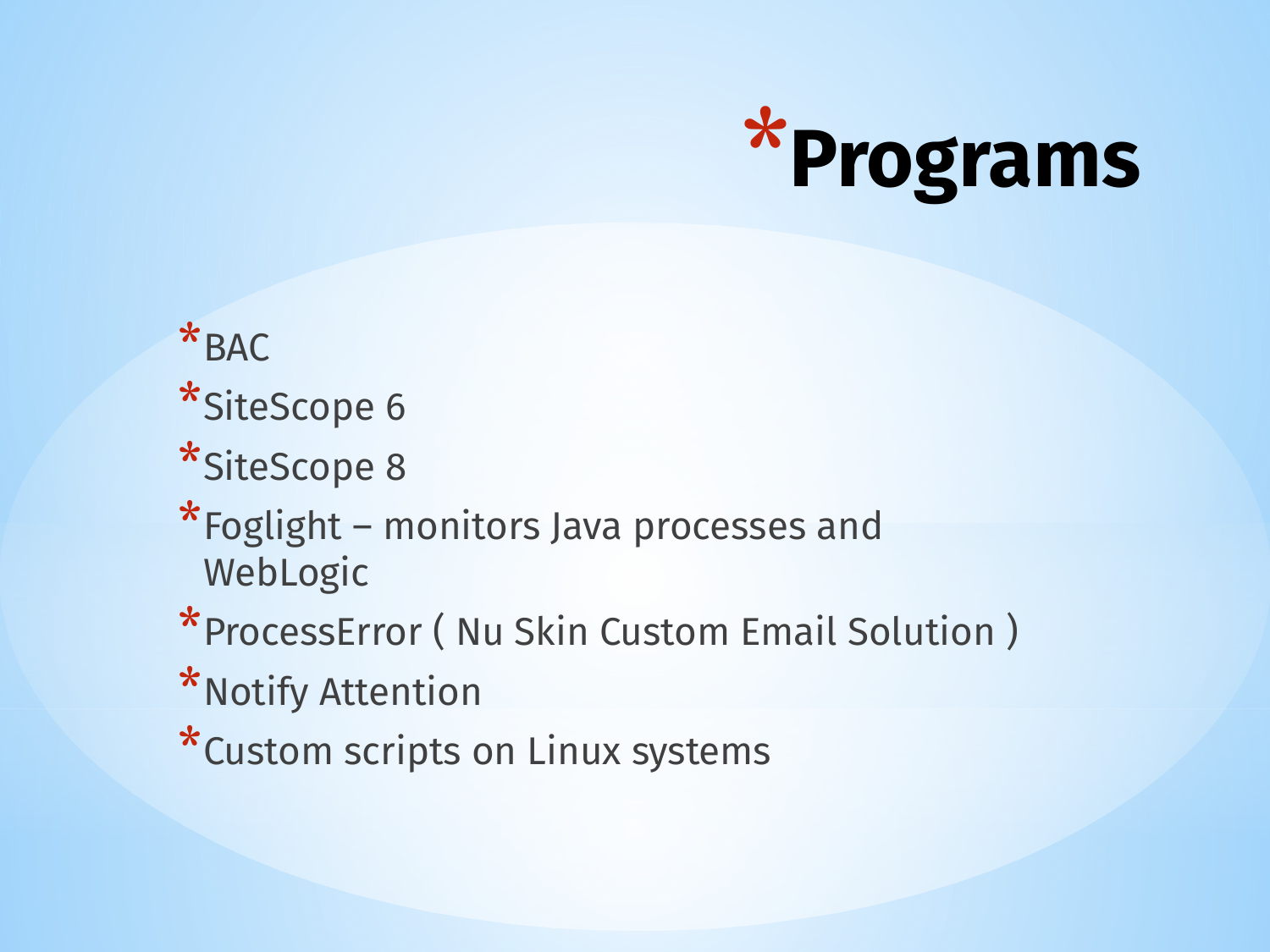

# Programs
BAC
SiteScope 6
SiteScope 8
Foglight – monitors Java processes and WebLogic
ProcessError ( Nu Skin Custom Email Solution )
Notify Attention
Custom scripts on Linux systems